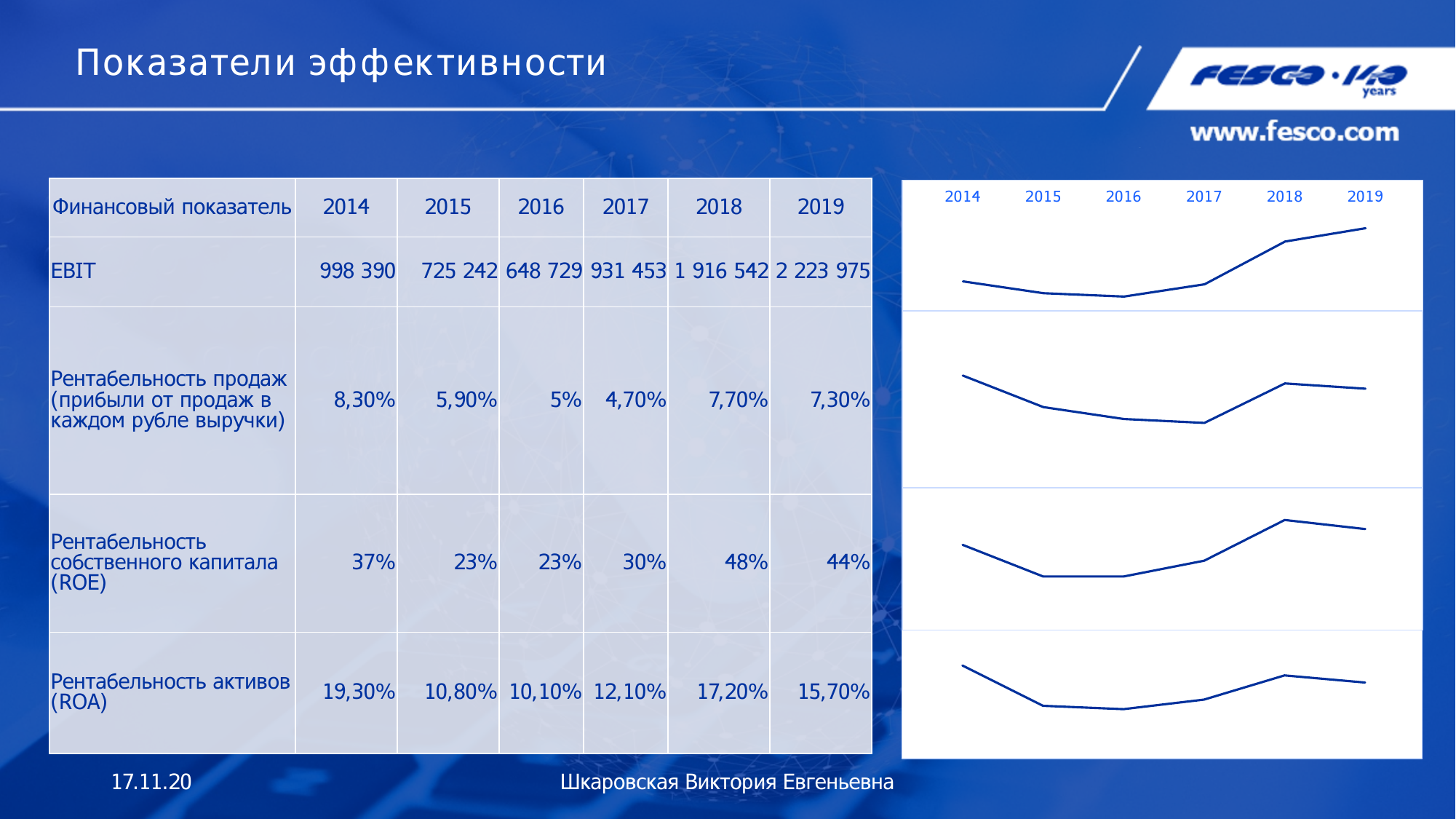

# Показатели эффективности
| Финансовый показатель | 2014 | 2015 | 2016 | 2017 | 2018 | 2019 |
| --- | --- | --- | --- | --- | --- | --- |
| EBIT | 998 390 | 725 242 | 648 729 | 931 453 | 1 916 542 | 2 223 975 |
| Рентабельность продаж (прибыли от продаж в каждом рубле выручки) | 8,30% | 5,90% | 5% | 4,70% | 7,70% | 7,30% |
| Рентабельность собственного капитала (ROE) | 37% | 23% | 23% | 30% | 48% | 44% |
| Рентабельность активов (ROA) | 19,30% | 10,80% | 10,10% | 12,10% | 17,20% | 15,70% |

### Chart

| Category |  |
|---|---|
| 2014 | 998390.0 |
| 2015 | 725242.0 |
| 2016 | 648729.0 |
| 2017 | 931453.0 |
| 2018 | 1916542.0 |
| 2019 | 2223975.0 |

### Chart

| Category |  |
|---|---|
| 2014 | 0.083 |
| 2015 | 0.059 |
| 2016 | 0.05 |
| 2017 | 0.047 |
| 2018 | 0.077 |
| 2019 | 0.073 |

### Chart

| Category |  |
|---|---|
| 2014 | 0.37 |
| 2015 | 0.23 |
| 2016 | 0.23 |
| 2017 | 0.3 |
| 2018 | 0.48 |
| 2019 | 0.44 |

### Chart

| Category |  |
|---|---|
| 2014 | 0.193 |
| 2015 | 0.108 |
| 2016 | 0.101 |
| 2017 | 0.121 |
| 2018 | 0.172 |
| 2019 | 0.157 |
17.11.20
Шкаровская Виктория Евгеньевна